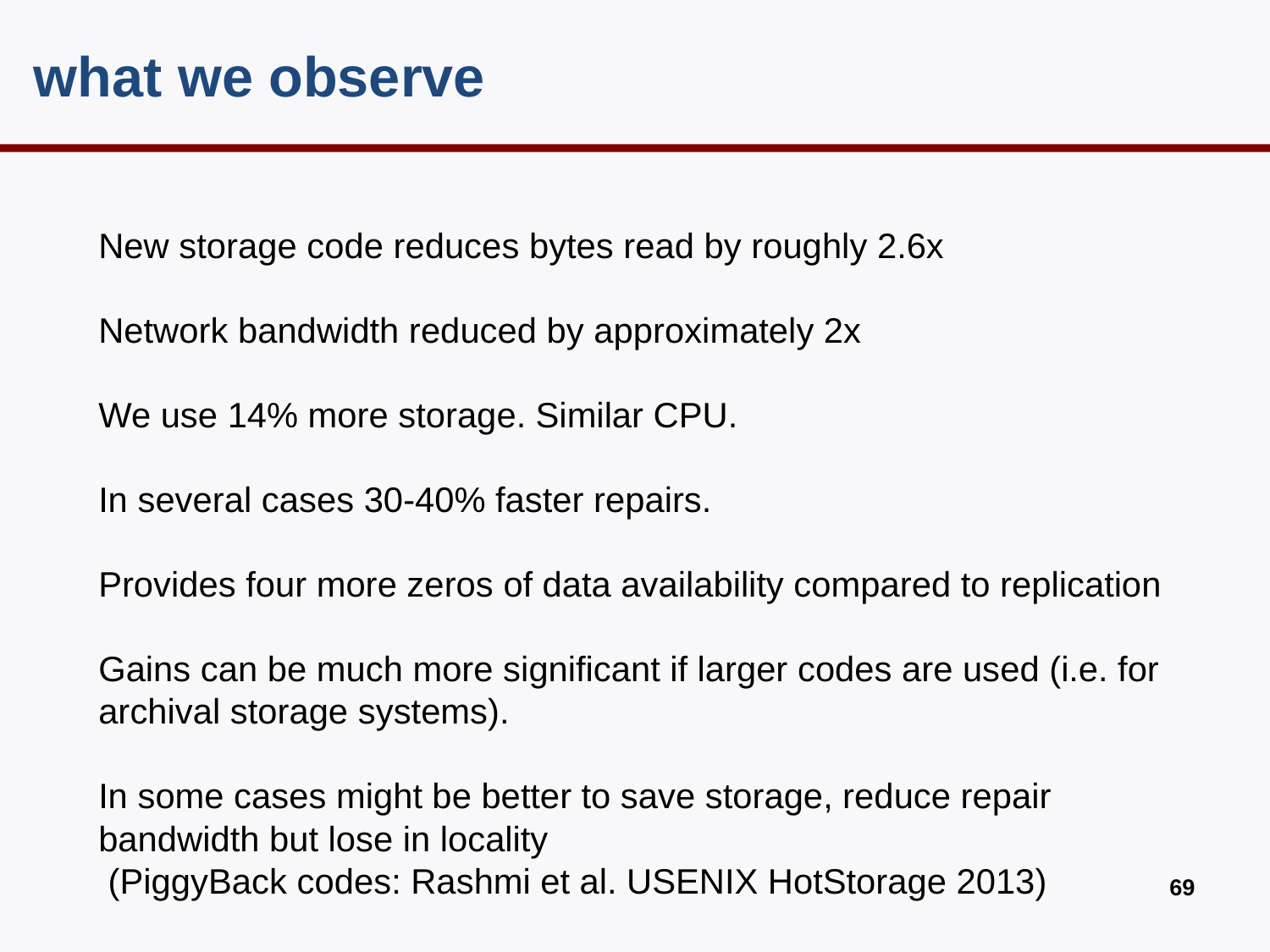

# what we observe
New storage code reduces bytes read by roughly 2.6x

Network bandwidth reduced by approximately 2x

We use 14% more storage. Similar CPU.

In several cases 30-40% faster repairs.

Provides four more zeros of data availability compared to replication

Gains can be much more significant if larger codes are used (i.e. for archival storage systems).

In some cases might be better to save storage, reduce repair bandwidth but lose in locality
 (PiggyBack codes: Rashmi et al. USENIX HotStorage 2013)

69